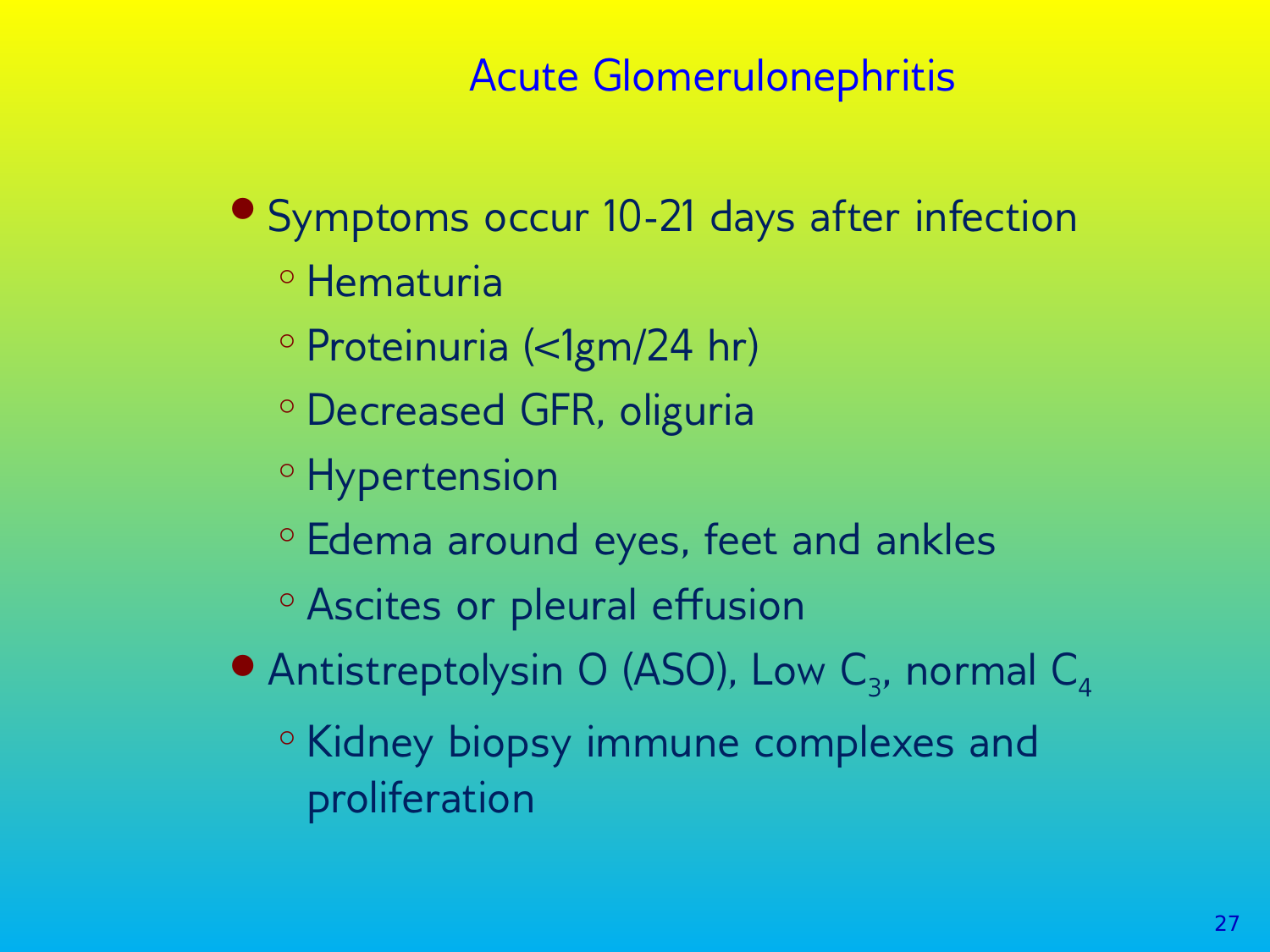

# Acute Glomerulonephritis
Symptoms occur 10-21 days after infection
Hematuria
Proteinuria (<1gm/24 hr)
Decreased GFR, oliguria
Hypertension
Edema around eyes, feet and ankles
Ascites or pleural effusion
Antistreptolysin O (ASO), Low C3, normal C4
Kidney biopsy immune complexes and proliferation

27